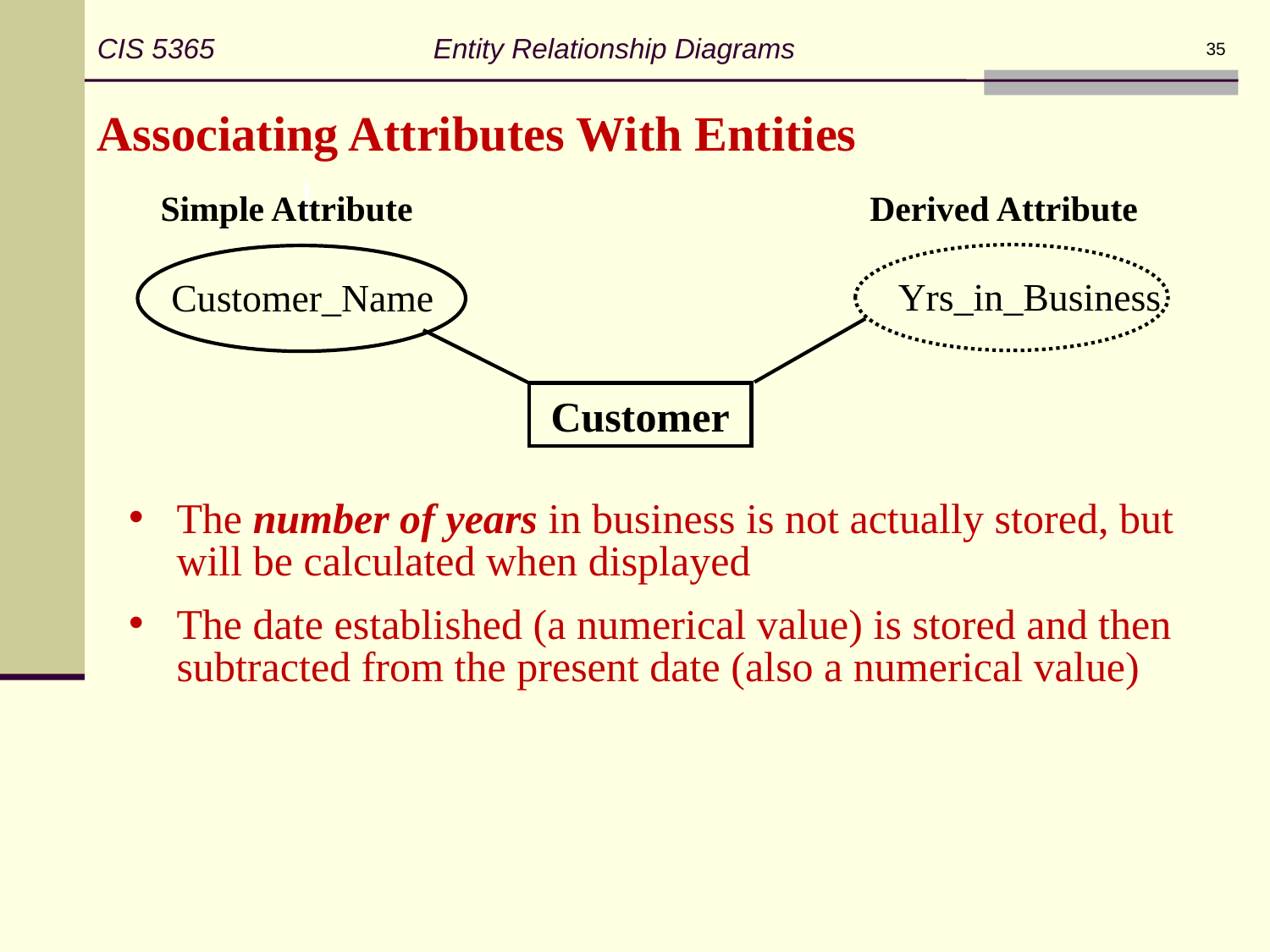

CIS 5365                            Entity Relationship Diagrams
35
Associating Attributes With Entities
Simple Attribute
Derived Attribute

Customer_Name
Customer
Yrs_in_Business
The number of years in business is not actually stored, but will be calculated when displayed
The date established (a numerical value) is stored and then subtracted from the present date (also a numerical value)